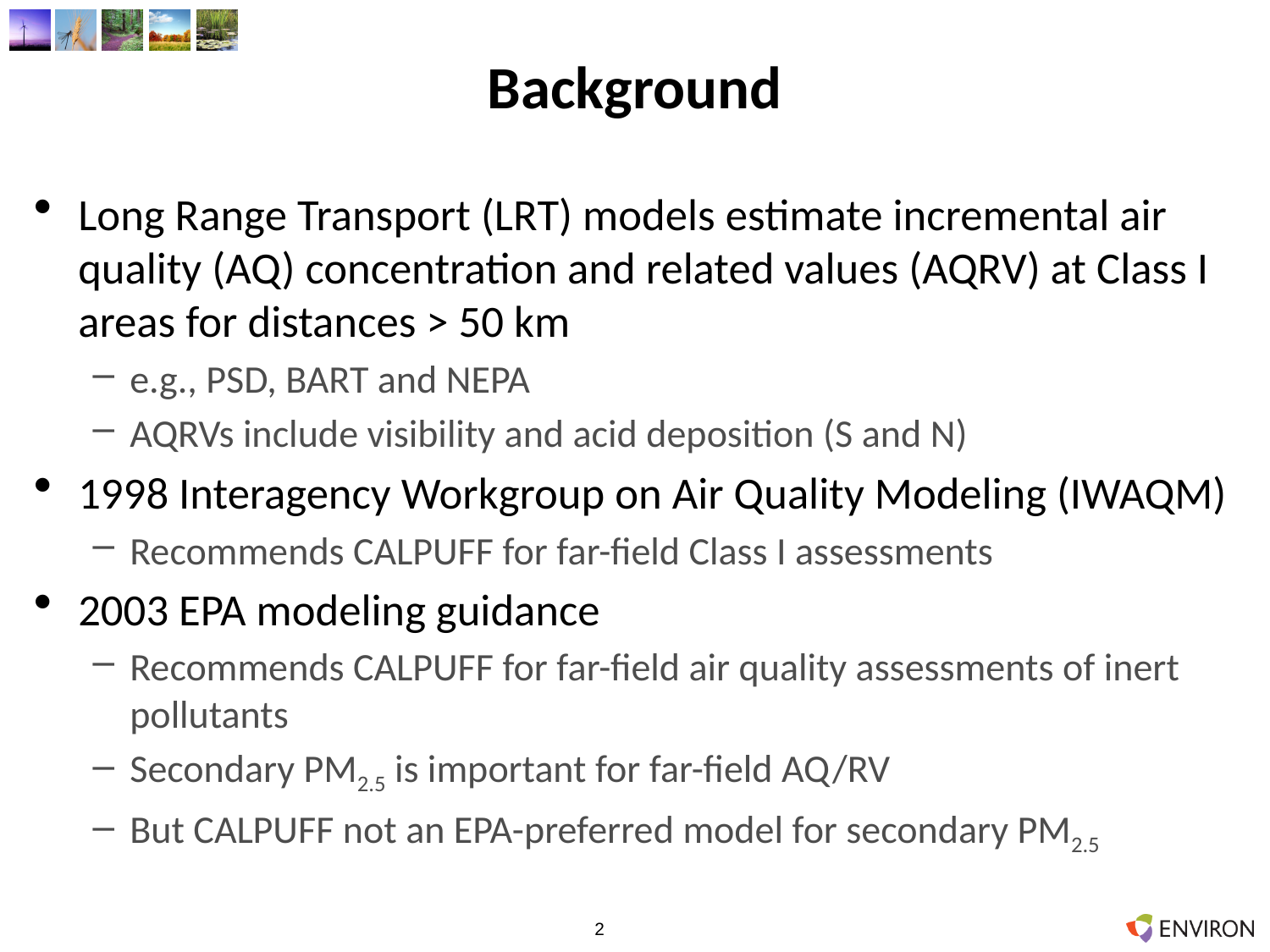

# Background
Long Range Transport (LRT) models estimate incremental air quality (AQ) concentration and related values (AQRV) at Class I areas for distances > 50 km
e.g., PSD, BART and NEPA
AQRVs include visibility and acid deposition (S and N)
1998 Interagency Workgroup on Air Quality Modeling (IWAQM)
Recommends CALPUFF for far-field Class I assessments
2003 EPA modeling guidance
Recommends CALPUFF for far-field air quality assessments of inert pollutants
Secondary PM2.5 is important for far-field AQ/RV
But CALPUFF not an EPA-preferred model for secondary PM2.5
2